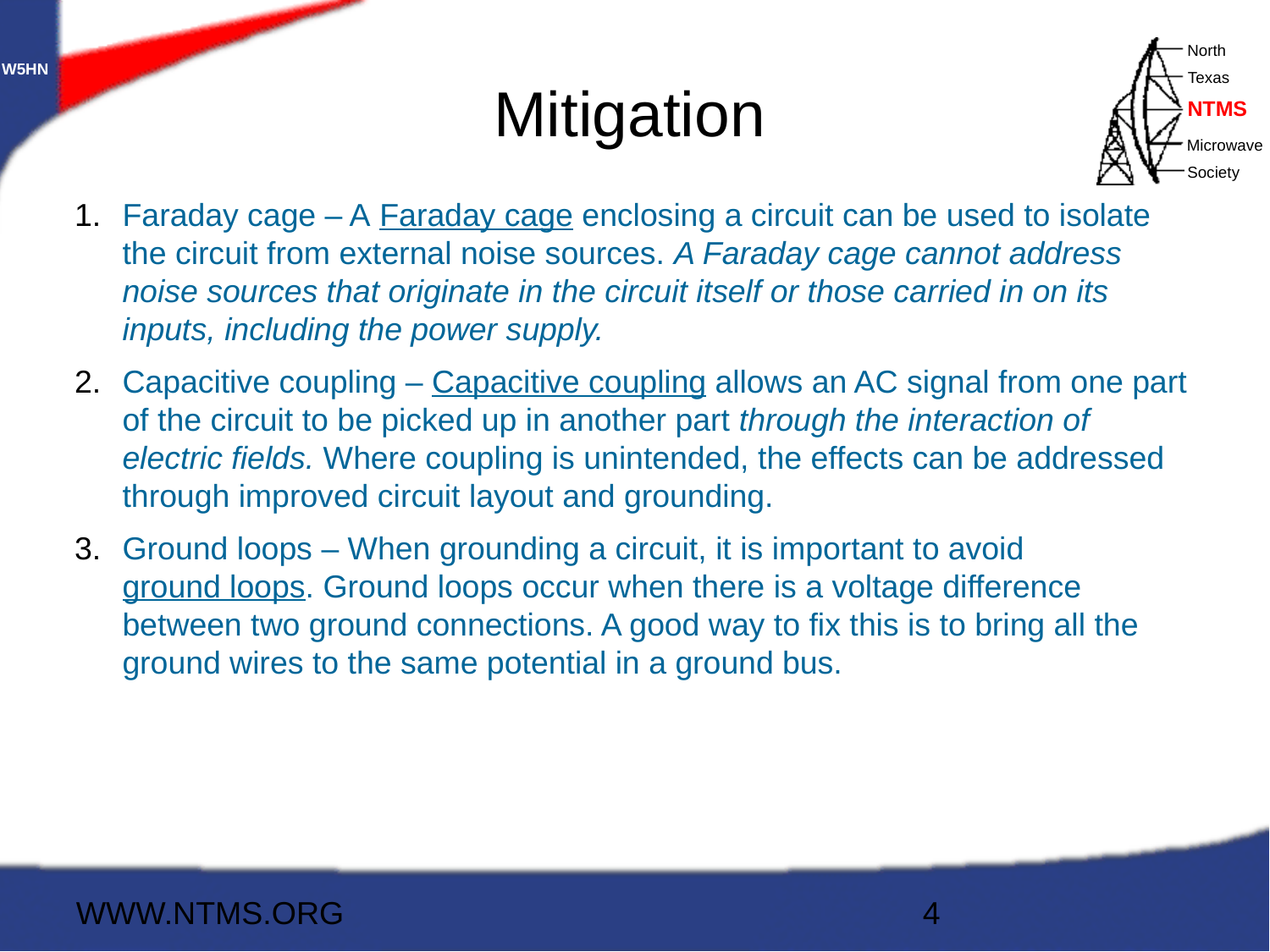

# Mitigation
Faraday cage – A Faraday cage enclosing a circuit can be used to isolate the circuit from external noise sources. A Faraday cage cannot address noise sources that originate in the circuit itself or those carried in on its inputs, including the power supply.
Capacitive coupling – Capacitive coupling allows an AC signal from one part of the circuit to be picked up in another part through the interaction of electric fields. Where coupling is unintended, the effects can be addressed through improved circuit layout and grounding.
Ground loops – When grounding a circuit, it is important to avoid ground loops. Ground loops occur when there is a voltage difference between two ground connections. A good way to fix this is to bring all the ground wires to the same potential in a ground bus.

WWW.NTMS.ORG
4